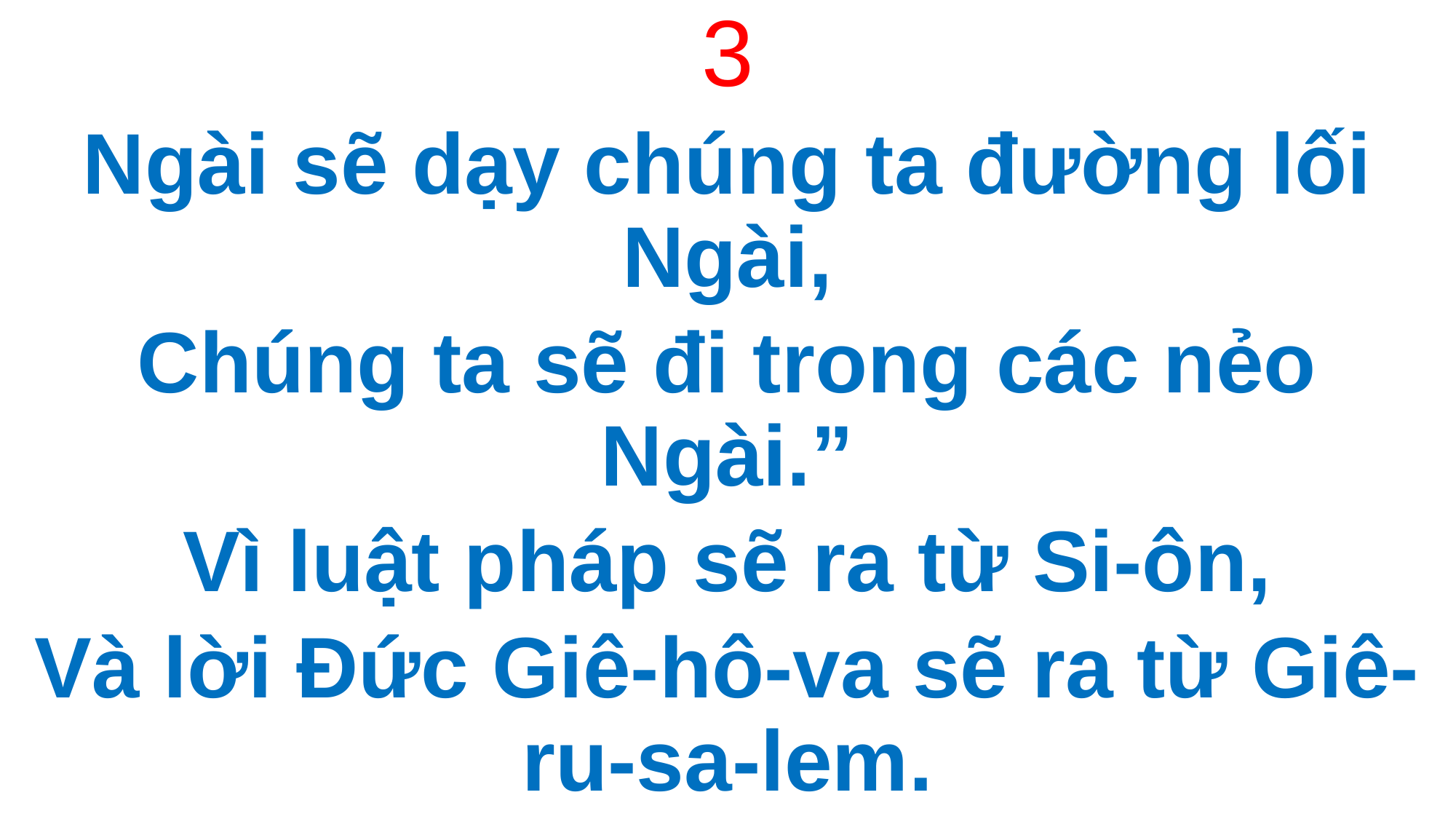

3
Ngài sẽ dạy chúng ta đường lối Ngài,
Chúng ta sẽ đi trong các nẻo Ngài.”
Vì luật pháp sẽ ra từ Si-ôn,
Và lời Đức Giê-hô-va sẽ ra từ Giê-ru-sa-lem.